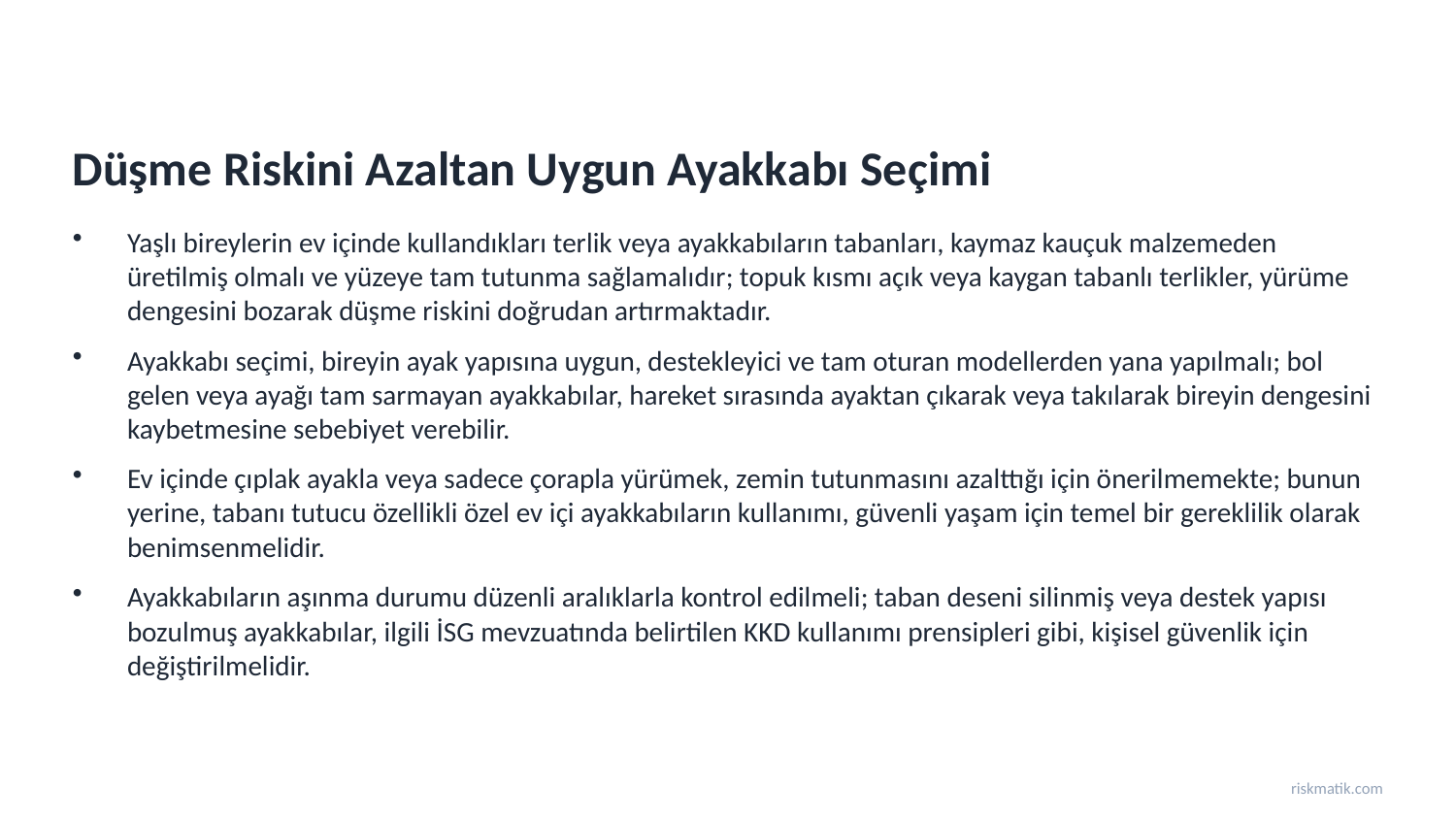

Düşme Riskini Azaltan Uygun Ayakkabı Seçimi
Yaşlı bireylerin ev içinde kullandıkları terlik veya ayakkabıların tabanları, kaymaz kauçuk malzemeden üretilmiş olmalı ve yüzeye tam tutunma sağlamalıdır; topuk kısmı açık veya kaygan tabanlı terlikler, yürüme dengesini bozarak düşme riskini doğrudan artırmaktadır.
Ayakkabı seçimi, bireyin ayak yapısına uygun, destekleyici ve tam oturan modellerden yana yapılmalı; bol gelen veya ayağı tam sarmayan ayakkabılar, hareket sırasında ayaktan çıkarak veya takılarak bireyin dengesini kaybetmesine sebebiyet verebilir.
Ev içinde çıplak ayakla veya sadece çorapla yürümek, zemin tutunmasını azalttığı için önerilmemekte; bunun yerine, tabanı tutucu özellikli özel ev içi ayakkabıların kullanımı, güvenli yaşam için temel bir gereklilik olarak benimsenmelidir.
Ayakkabıların aşınma durumu düzenli aralıklarla kontrol edilmeli; taban deseni silinmiş veya destek yapısı bozulmuş ayakkabılar, ilgili İSG mevzuatında belirtilen KKD kullanımı prensipleri gibi, kişisel güvenlik için değiştirilmelidir.
riskmatik.com